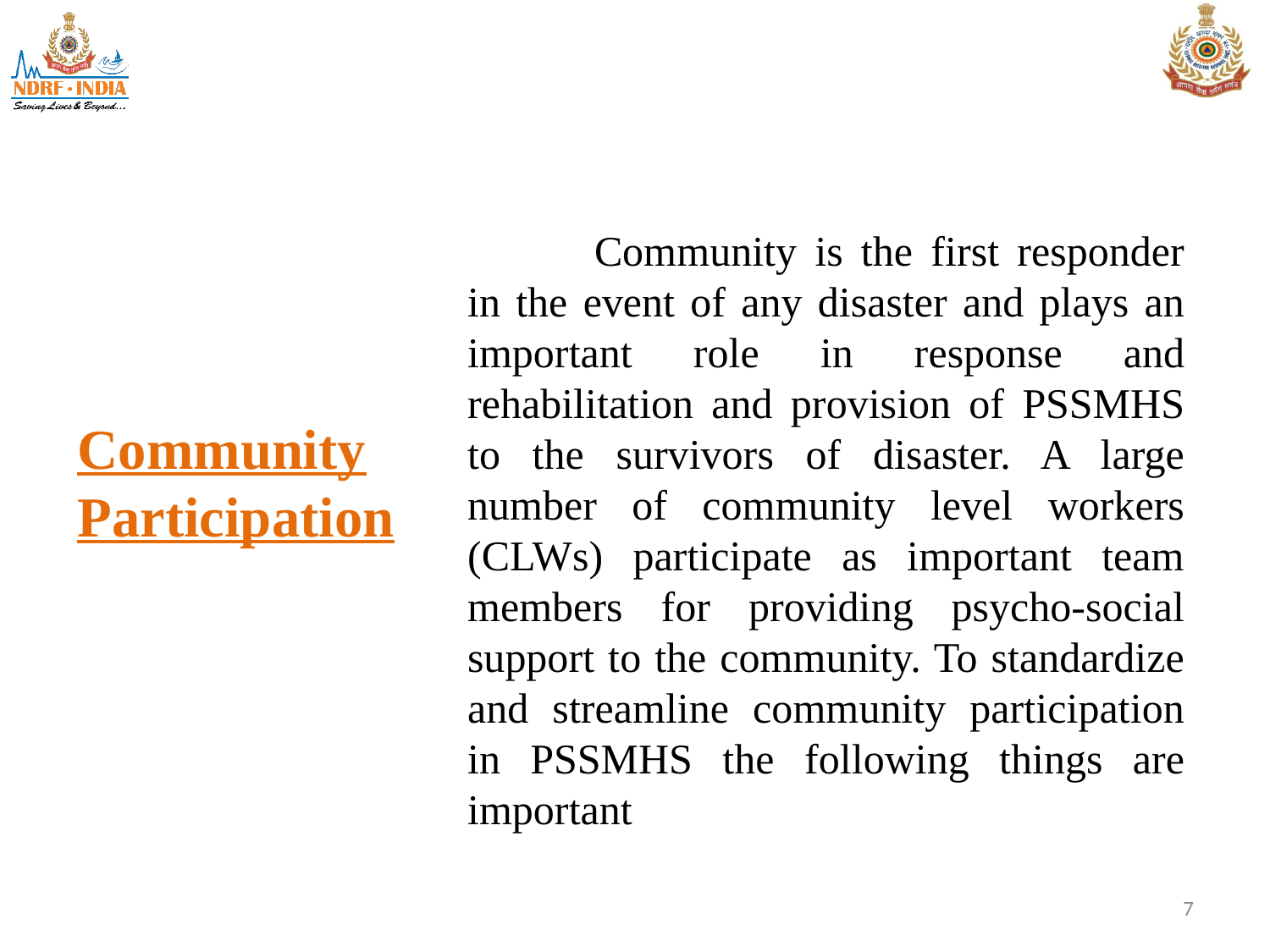

Community is the first responder in the event of any disaster and plays an important role in response and rehabilitation and provision of PSSMHS to the survivors of disaster. A large number of community level workers (CLWs) participate as important team members for providing psycho-social support to the community. To standardize and streamline community participation in PSSMHS the following things are important
Community Participation
7